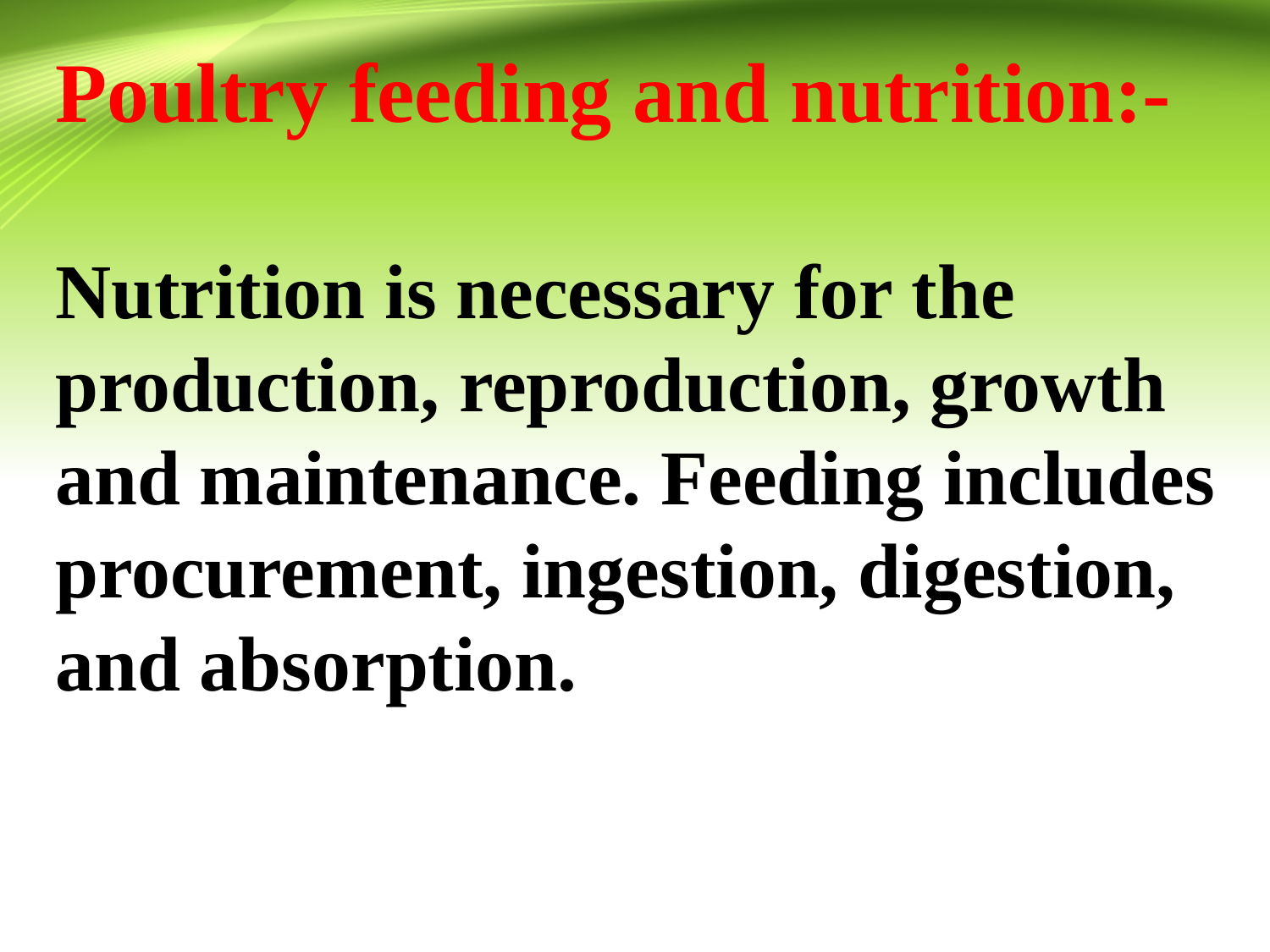

Poultry feeding and nutrition:-

Nutrition is necessary for the production, reproduction, growth and maintenance. Feeding includes procurement, ingestion, digestion, and absorption.